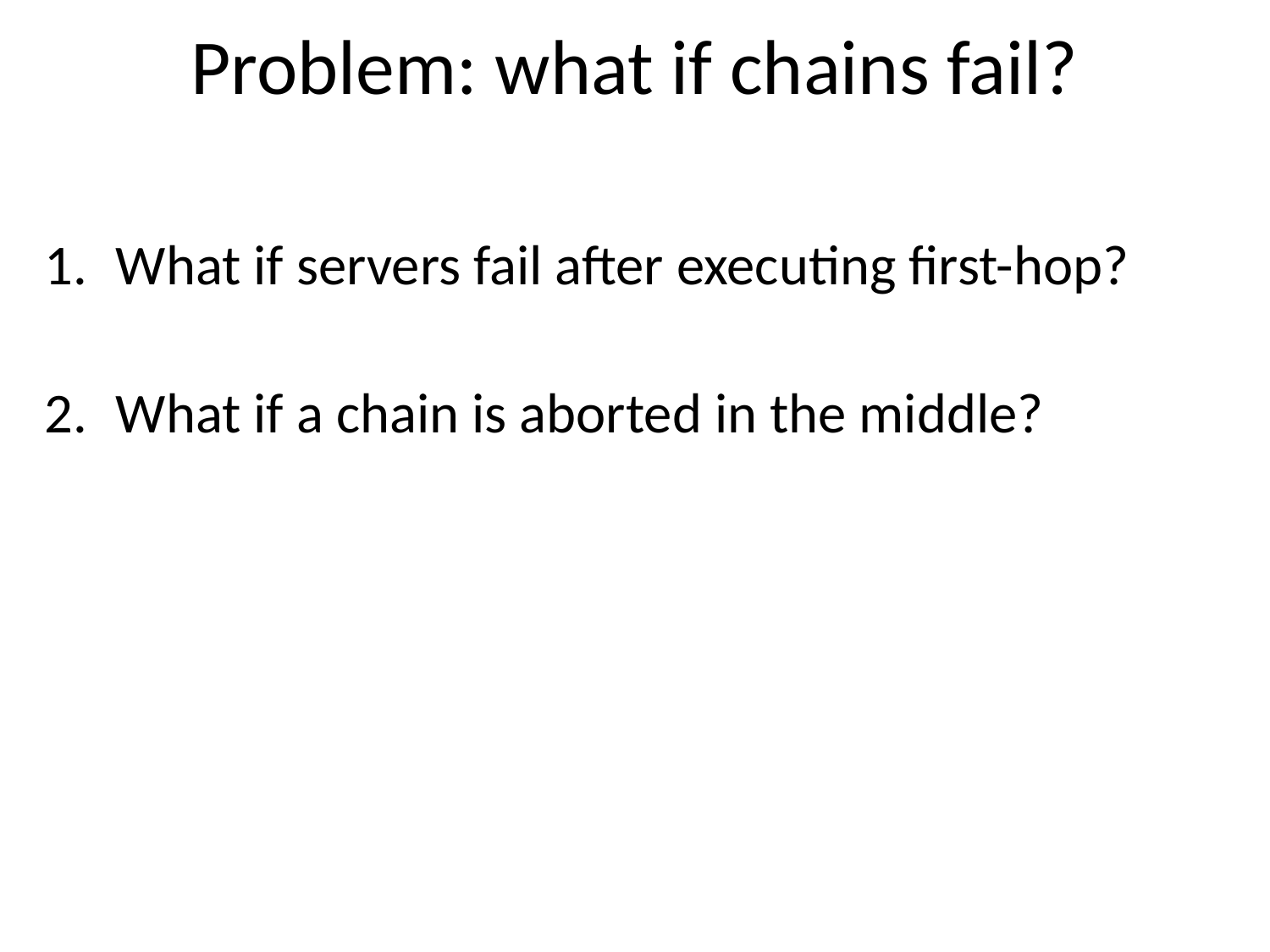

# Problem: what if chains fail?
What if servers fail after executing first-hop?

What if a chain is aborted in the middle?